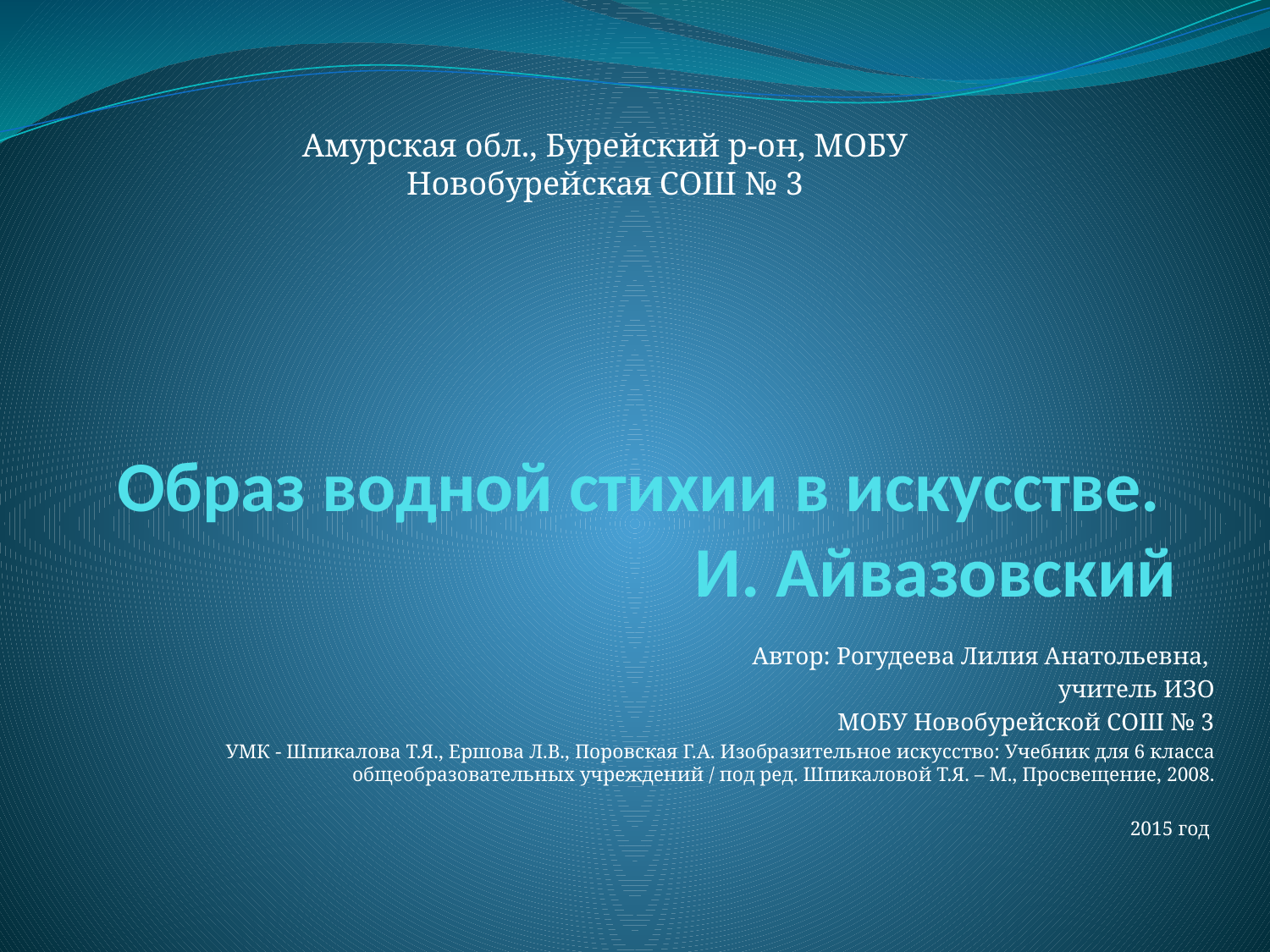

Амурская обл., Бурейский р-он, МОБУ Новобурейская СОШ № 3
# Образ водной стихии в искусстве. И. Айвазовский
Автор: Рогудеева Лилия Анатольевна,
учитель ИЗО
 МОБУ Новобурейской СОШ № 3
УМК - Шпикалова Т.Я., Ершова Л.В., Поровская Г.А. Изобразительное искусство: Учебник для 6 класса общеобразовательных учреждений / под ред. Шпикаловой Т.Я. – М., Просвещение, 2008.

2015 год